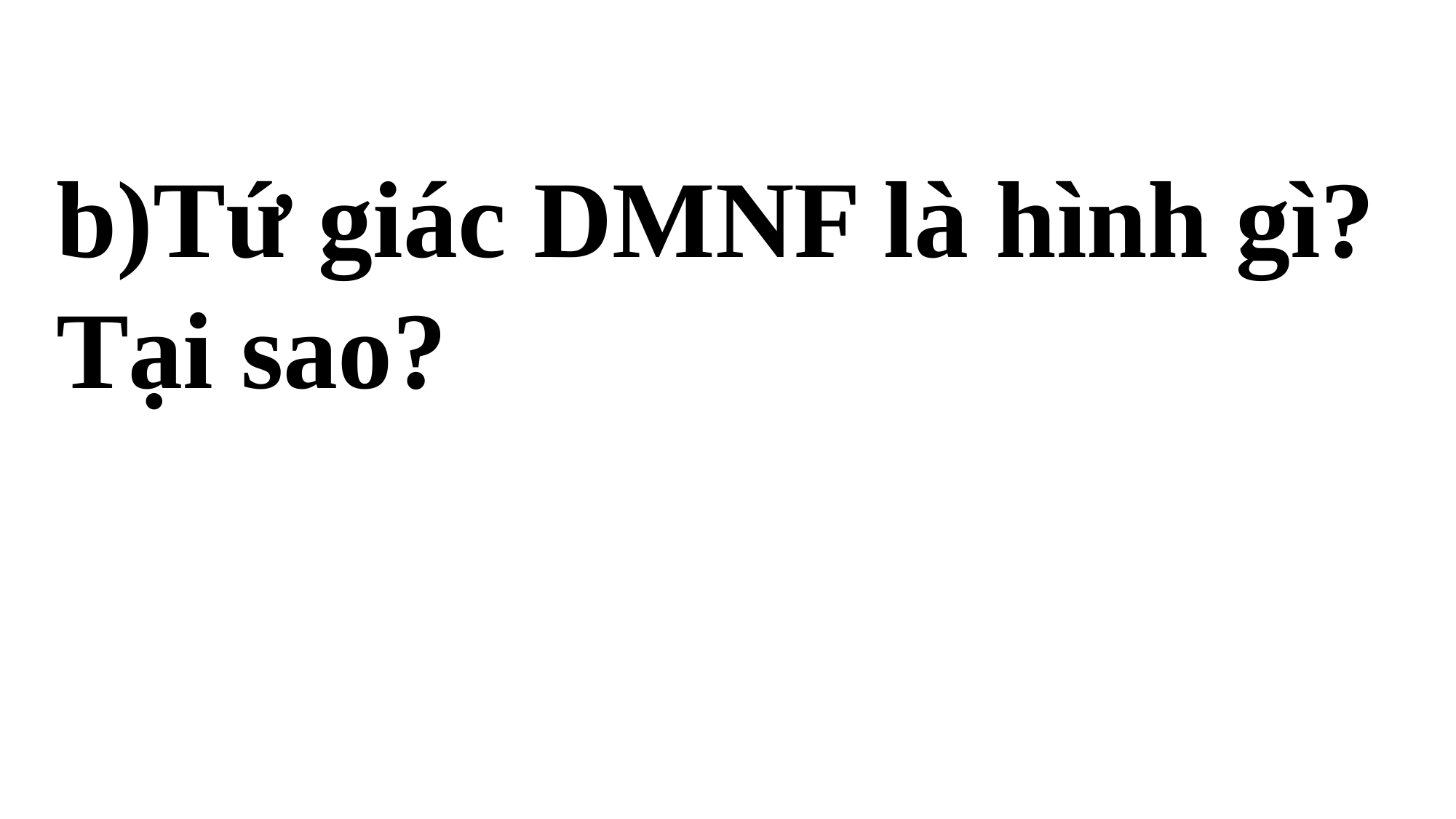

b)Tứ giác DMNF là hình gì? Tại sao?